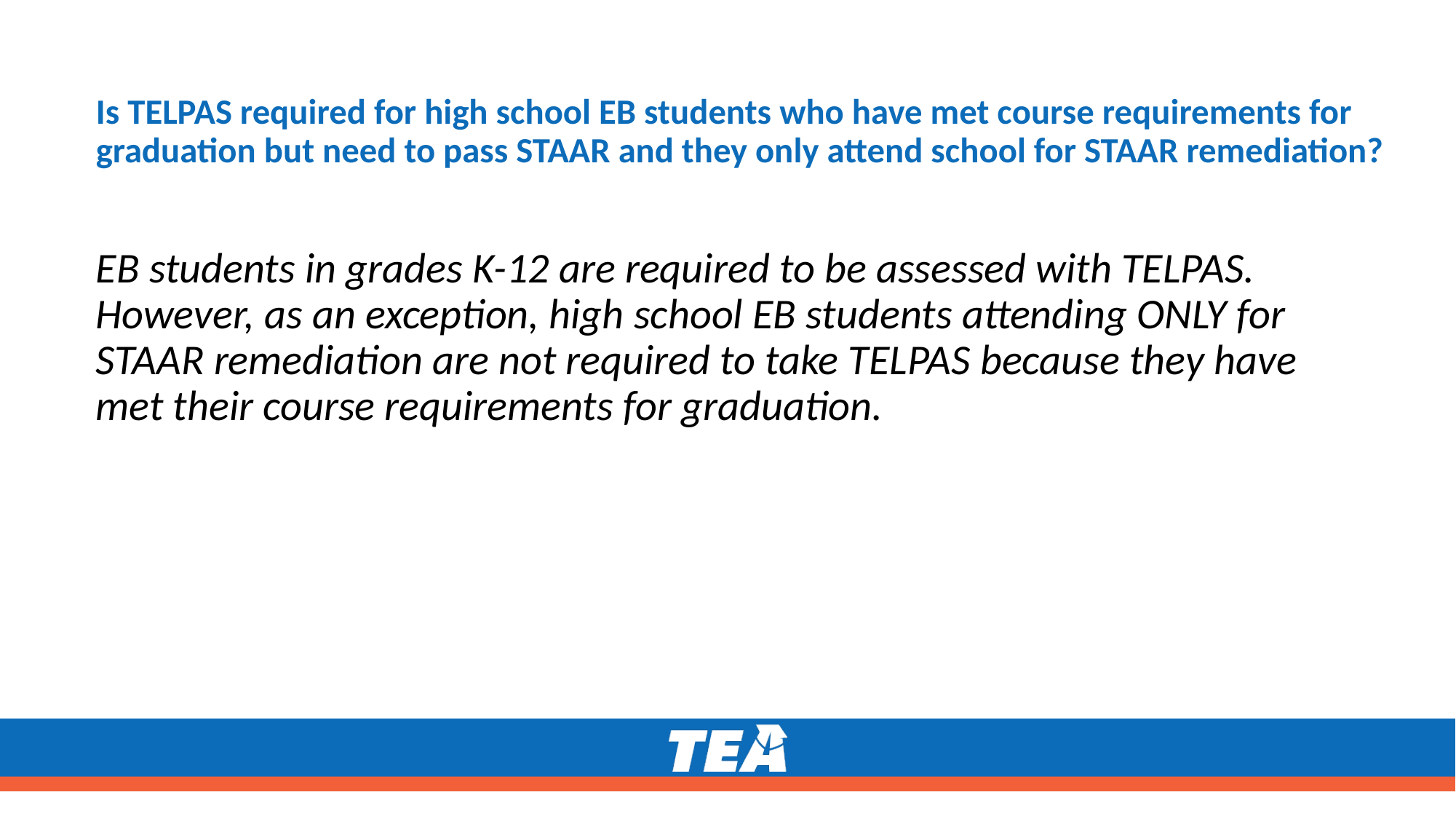

# Is TELPAS required for high school EB students who have met course requirements for graduation but need to pass STAAR and they only attend school for STAAR remediation?
EB students in grades K-12 are required to be assessed with TELPAS. However, as an exception, high school EB students attending ONLY for STAAR remediation are not required to take TELPAS because they have met their course requirements for graduation.